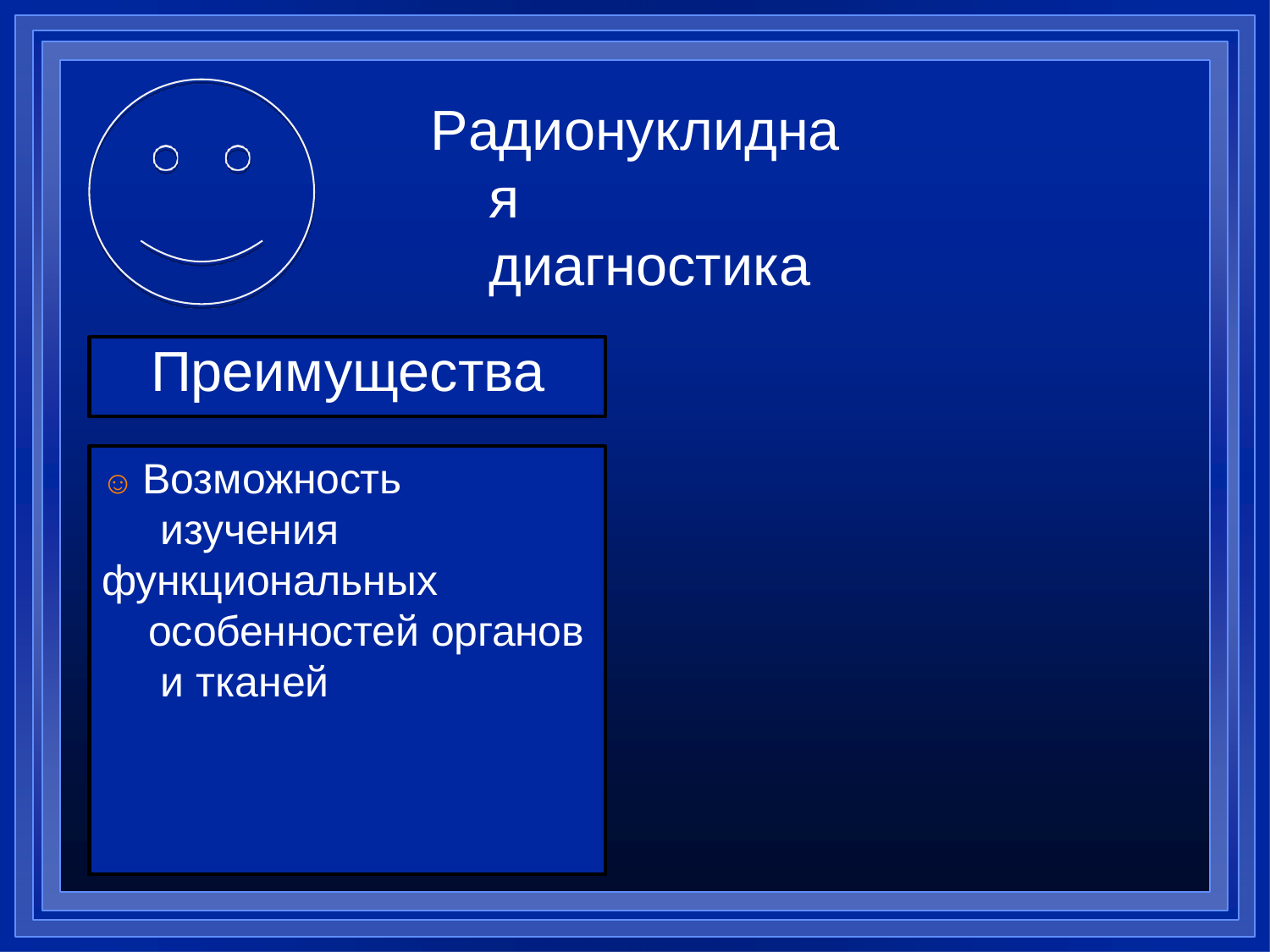

# Радионуклидная  диагностика

Преимущества

☺ Возможность  изучения
функциональных  особенностей органов  и тканей